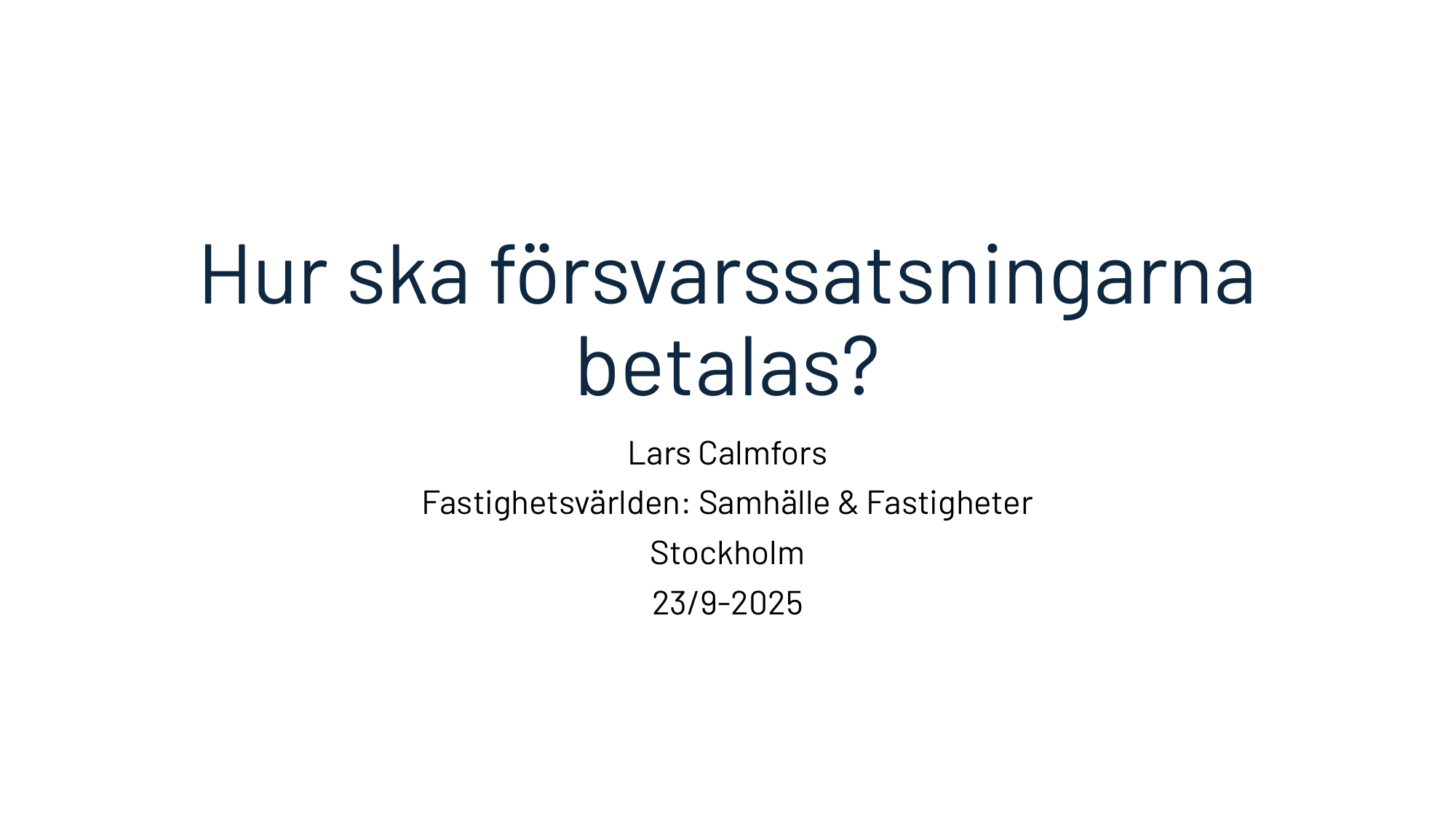

# Hur ska försvarssatsningarna betalas?
Lars Calmfors
Fastighetsvärlden: Samhälle & Fastigheter
Stockholm
23/9-2025